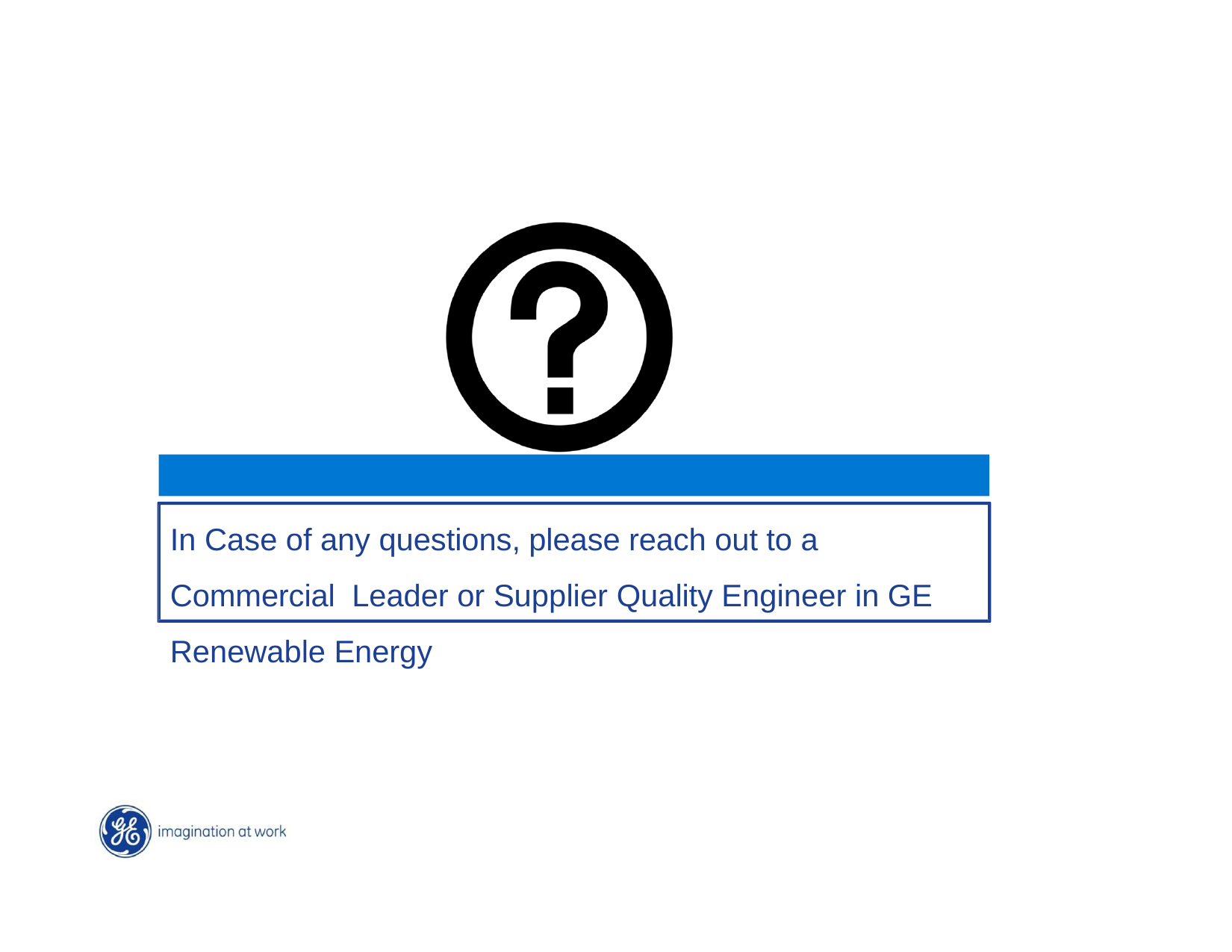

In Case of any questions, please reach out to a Commercial  Leader or Supplier Quality Engineer in GE Renewable Energy